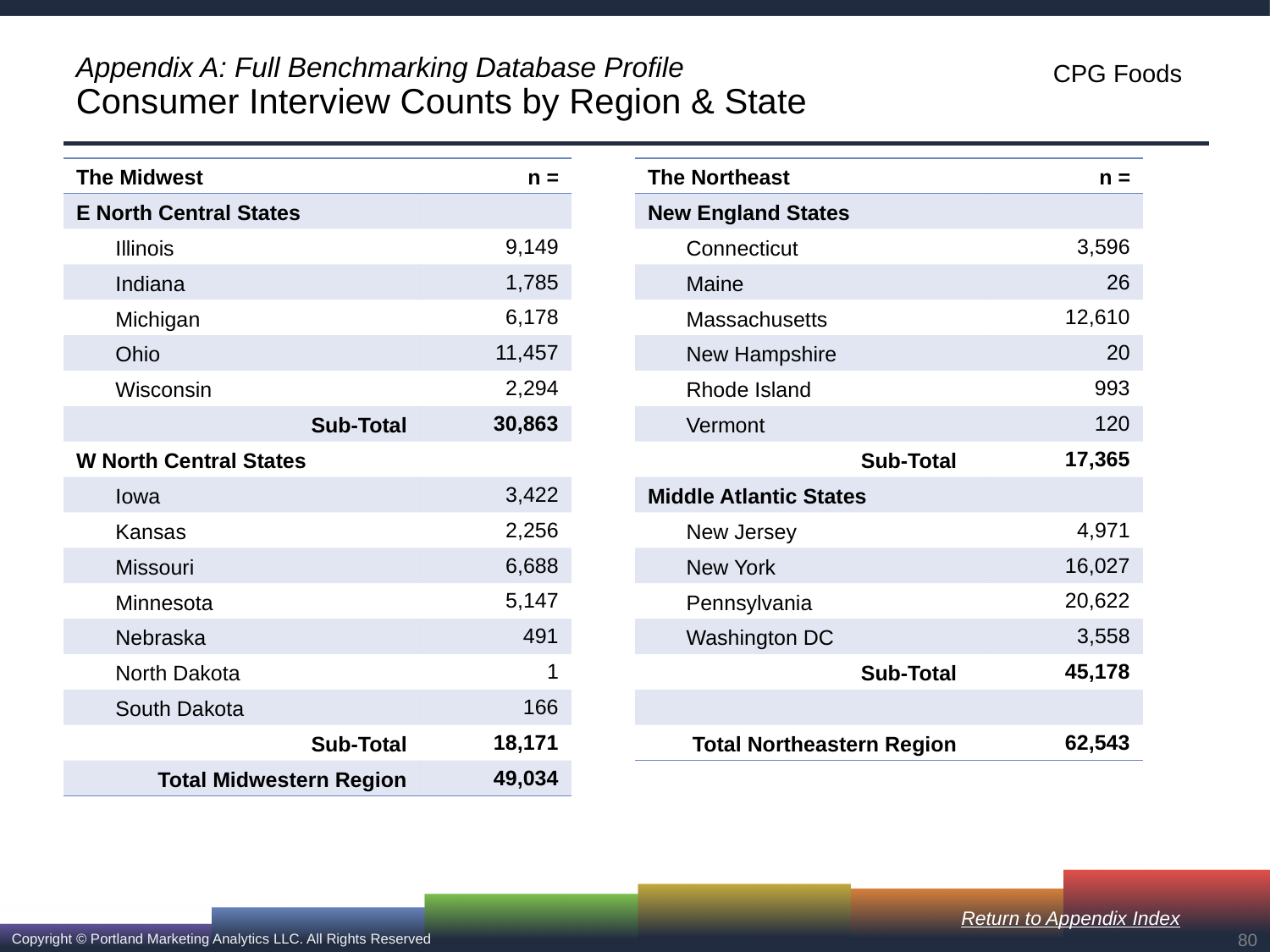

# Appendix A: Full Benchmarking Database Profile Consumer Interview Counts by Region & State
| The Midwest | n = |
| --- | --- |
| E North Central States |  |
| Illinois | 9,149 |
| Indiana | 1,785 |
| Michigan | 6,178 |
| Ohio | 11,457 |
| Wisconsin | 2,294 |
| Sub-Total | 30,863 |
| W North Central States |  |
| Iowa | 3,422 |
| Kansas | 2,256 |
| Missouri | 6,688 |
| Minnesota | 5,147 |
| Nebraska | 491 |
| North Dakota | 1 |
| South Dakota | 166 |
| Sub-Total | 18,171 |
| Total Midwestern Region | 49,034 |
| The Northeast | n = |
| --- | --- |
| New England States |  |
| Connecticut | 3,596 |
| Maine | 26 |
| Massachusetts | 12,610 |
| New Hampshire | 20 |
| Rhode Island | 993 |
| Vermont | 120 |
| Sub-Total | 17,365 |
| Middle Atlantic States |  |
| New Jersey | 4,971 |
| New York | 16,027 |
| Pennsylvania | 20,622 |
| Washington DC | 3,558 |
| Sub-Total | 45,178 |
|  |  |
| Total Northeastern Region | 62,543 |
Return to Appendix Index
80